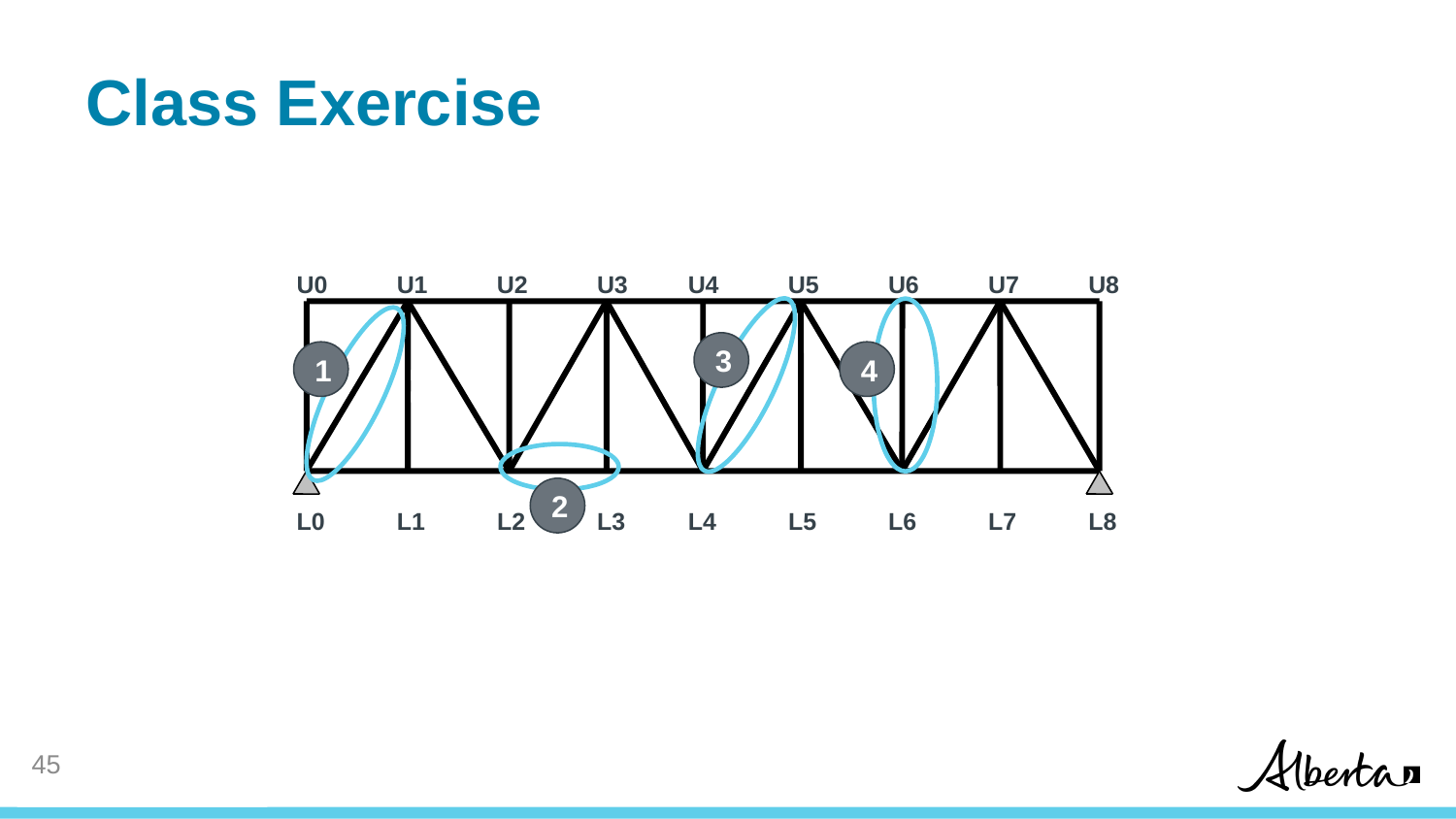

# Class Exercise
U0
U1
U2
U3
U4
U5
U6
U7
U8

3

1
4

2

L0
L1
L2
L3
L4
L5
L6
L7
L8
45